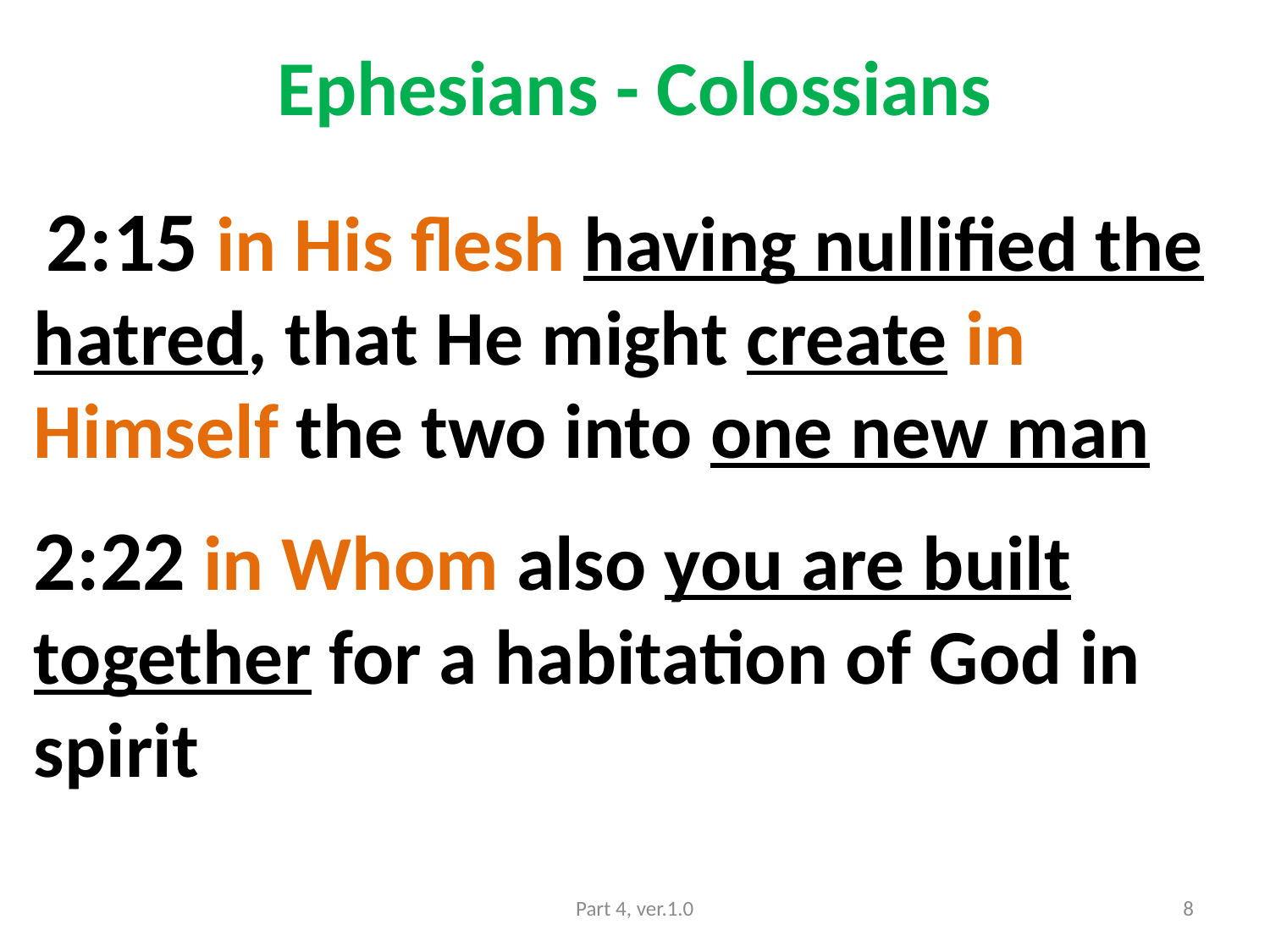

# Ephesians - Colossians
 2:15 in His flesh having nullified the hatred, that He might create in Himself the two into one new man
2:22 in Whom also you are built together for a habitation of God in spirit
Part 4, ver.1.0
8